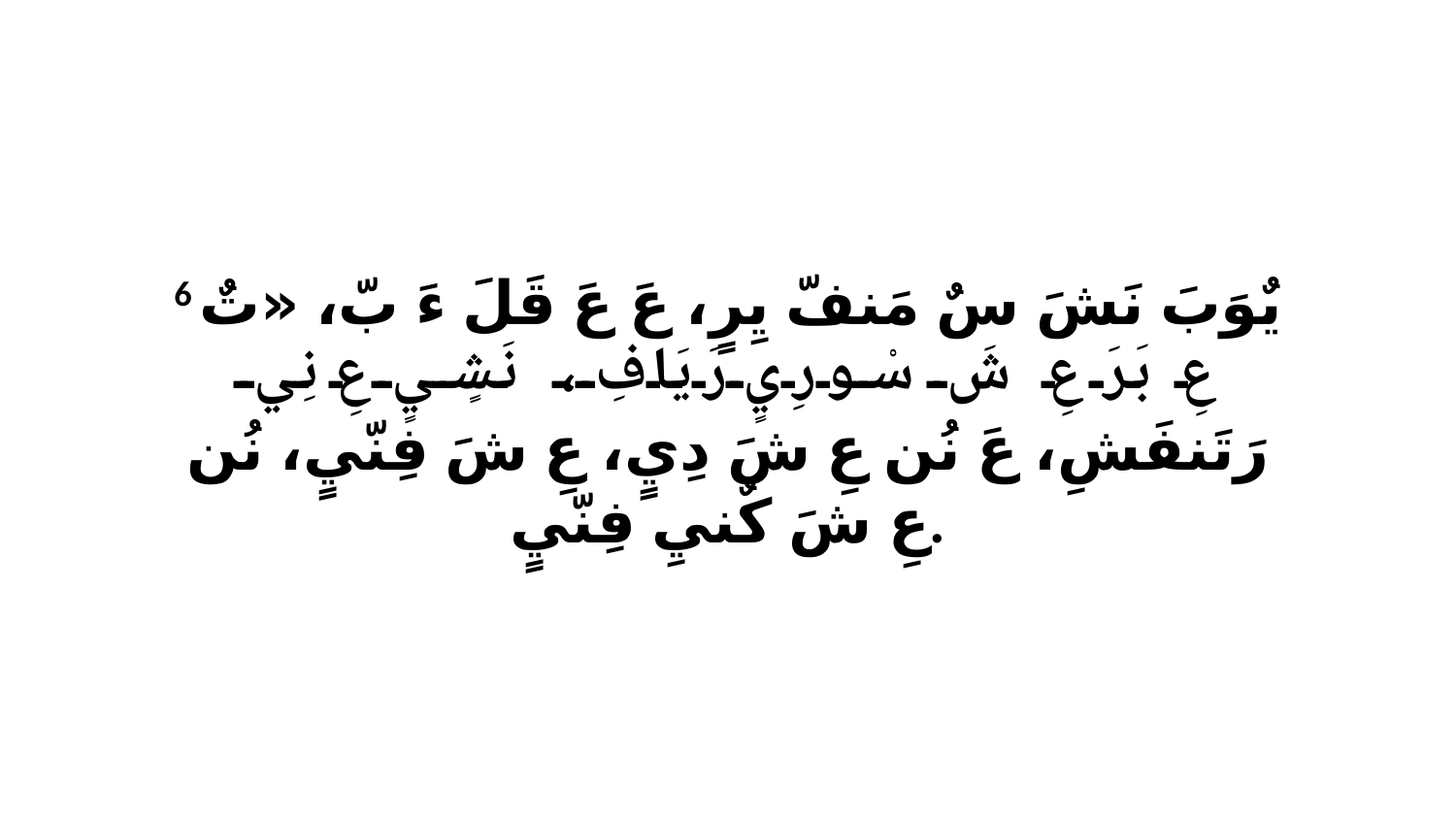

6 يٌوَبَ نَشَ سٌ مَنفّ يِرٍ، عَ عَ قَلَ ءَ بّ، «تٌ عِ بَرَ عِ شَ سْورِيٍ رَيَافِ، نَشٍيٍ عِ نِي رَتَنفَشِ، عَ نُن عِ شَ دِيٍ، عِ شَ فِنّيٍ، نُن عِ شَ كٌنيِ فِنّيٍ.